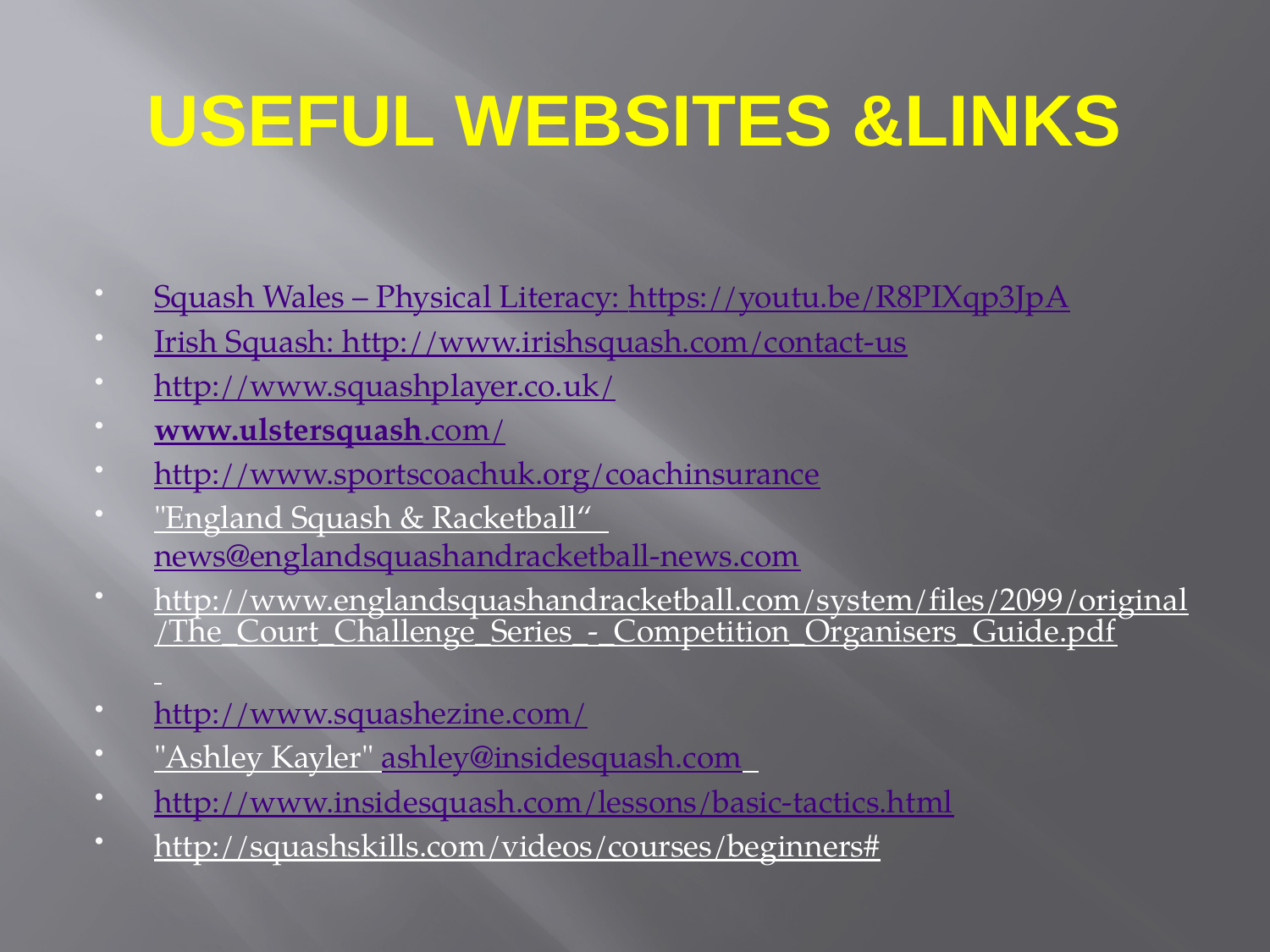

# USEFUL WEBSITES &LINKS

Squash Wales – Physical Literacy: https://youtu.be/R8PIXqp3JpA
Irish Squash: http://www.irishsquash.com/contact-us
http://www.squashplayer.co.uk/
www.ulstersquash.com/
http://www.sportscoachuk.org/coachinsurance
"England Squash & Racketball“  news@englandsquashandracketball-news.com
http://www.englandsquashandracketball.com/system/files/2099/original/The_Court_Challenge_Series_-_Competition_Organisers_Guide.pdf
http://www.squashezine.com/
"Ashley Kayler" ashley@insidesquash.com
http://www.insidesquash.com/lessons/basic-tactics.html
http://squashskills.com/videos/courses/beginners#